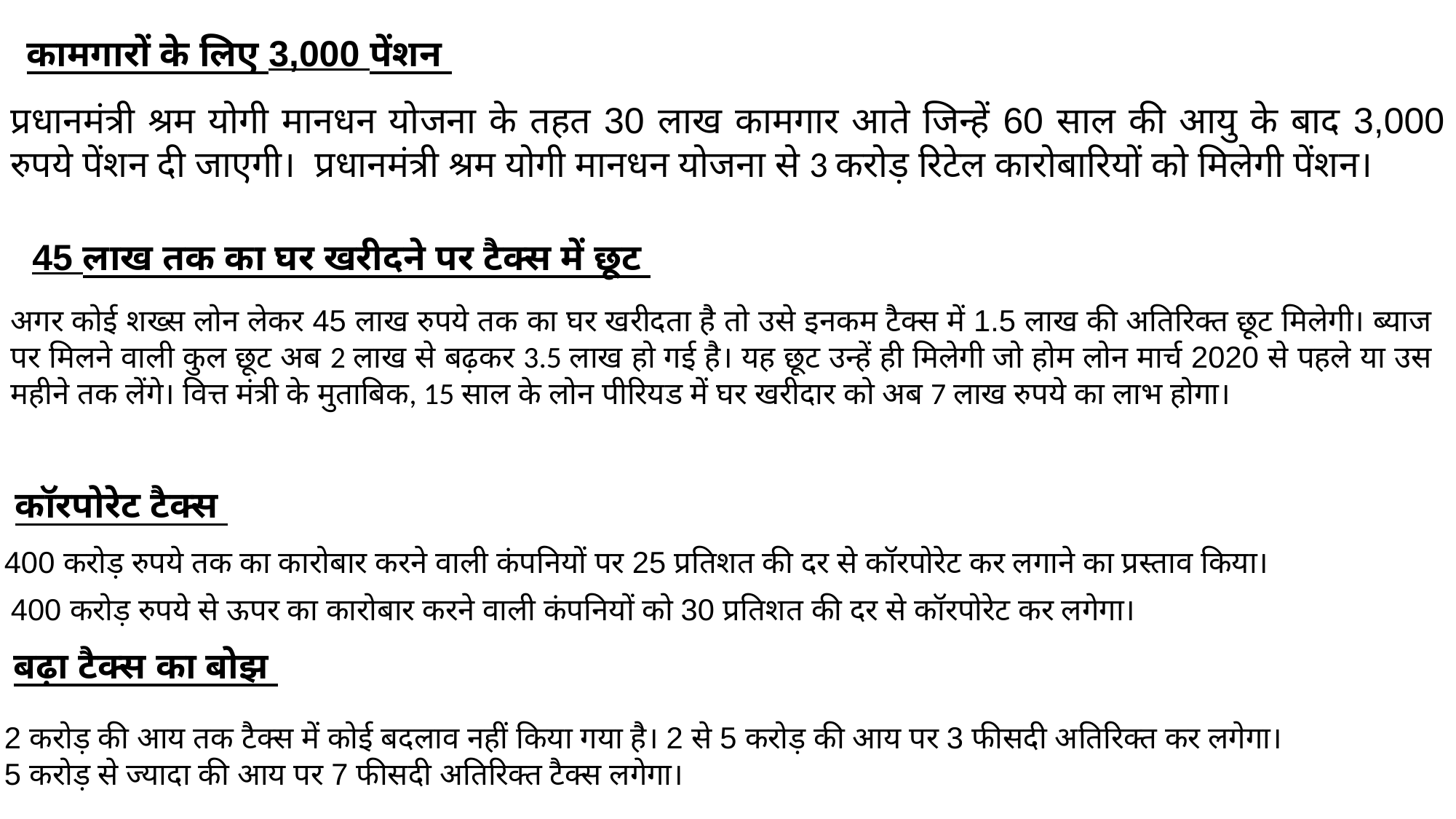

कामगारों के लिए 3,000 पेंशन
प्रधानमंत्री श्रम योगी मानधन योजना के तहत 30 लाख कामगार आते जिन्हें 60 साल की आयु के बाद 3,000 रुपये पेंशन दी जाएगी।  प्रधानमंत्री श्रम योगी मानधन योजना से 3 करोड़ रिटेल कारोबारियों को मिलेगी पेंशन।
45 लाख तक का घर खरीदने पर टैक्स में छूट
अगर कोई शख्स लोन लेकर 45 लाख रुपये तक का घर खरीदता है तो उसे इनकम टैक्स में 1.5 लाख की अतिरिक्त छूट मिलेगी। ब्याज पर मिलने वाली कुल छूट अब 2 लाख से बढ़कर 3.5 लाख हो गई है। यह छूट उन्हें ही मिलेगी जो होम लोन मार्च 2020 से पहले या उस महीने तक लेंगे। वित्त मंत्री के मुताबिक, 15 साल के लोन पीरियड में घर खरीदार को अब 7 लाख रुपये का लाभ होगा।
कॉरपोरेट टैक्स
400 करोड़ रुपये तक का कारोबार करने वाली कंपनियों पर 25 प्रतिशत की दर से कॉरपोरेट कर लगाने का प्रस्ताव किया।
400 करोड़ रुपये से ऊपर का कारोबार करने वाली कंपनियों को 30 प्रतिशत की दर से कॉरपोरेट कर लगेगा।
बढ़ा टैक्स का बोझ
2 करोड़ की आय तक टैक्स में कोई बदलाव नहीं किया गया है। 2 से 5 करोड़ की आय पर 3 फीसदी अतिरिक्त कर लगेगा।
5 करोड़ से ज्यादा की आय पर 7 फीसदी अतिरिक्त टैक्स लगेगा।